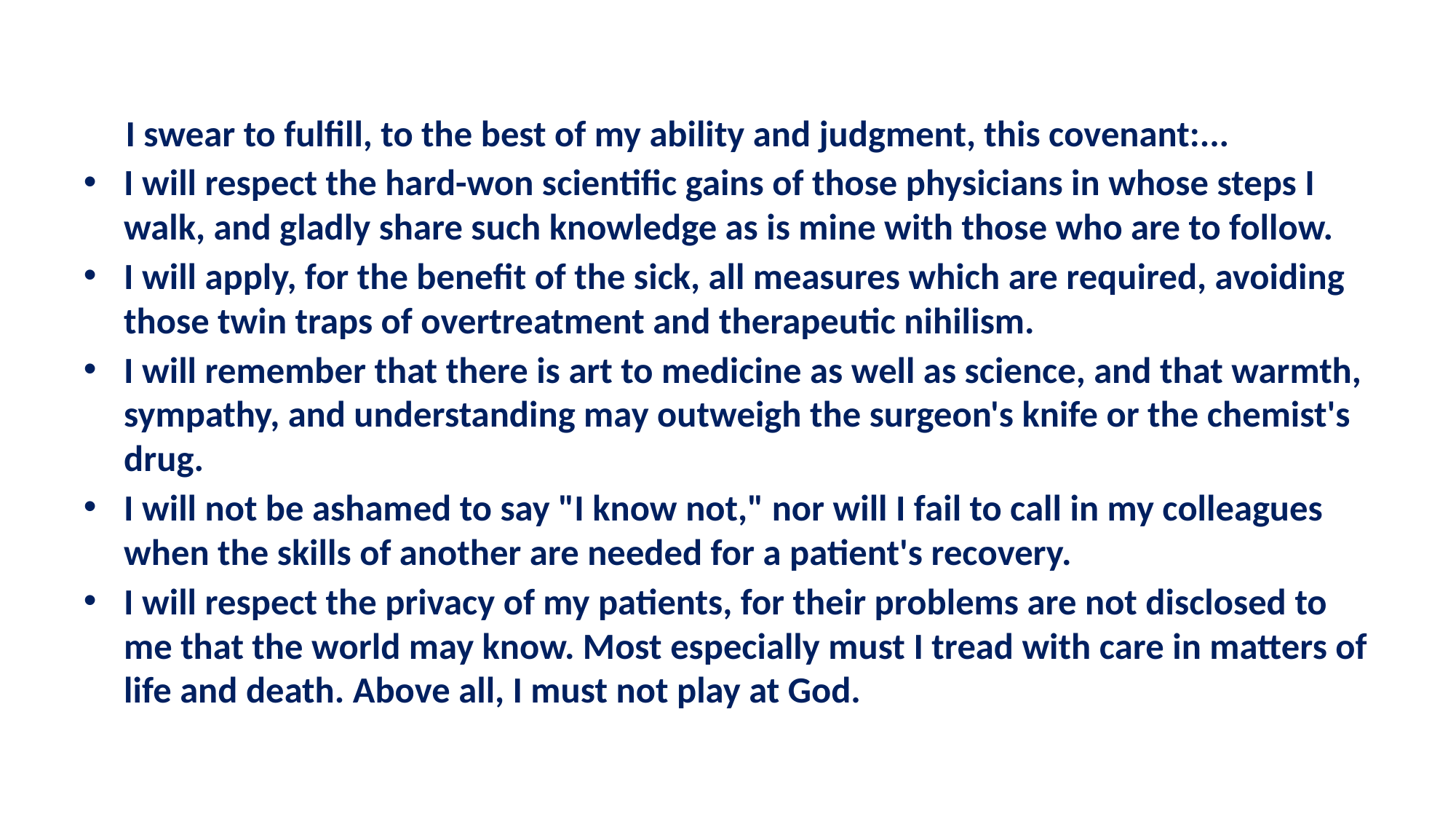

I swear to fulfill, to the best of my ability and judgment, this covenant:...
I will respect the hard-won scientific gains of those physicians in whose steps I walk, and gladly share such knowledge as is mine with those who are to follow.
I will apply, for the benefit of the sick, all measures which are required, avoiding those twin traps of overtreatment and therapeutic nihilism.
I will remember that there is art to medicine as well as science, and that warmth, sympathy, and understanding may outweigh the surgeon's knife or the chemist's drug.
I will not be ashamed to say "I know not," nor will I fail to call in my colleagues when the skills of another are needed for a patient's recovery.
I will respect the privacy of my patients, for their problems are not disclosed to me that the world may know. Most especially must I tread with care in matters of life and death. Above all, I must not play at God.